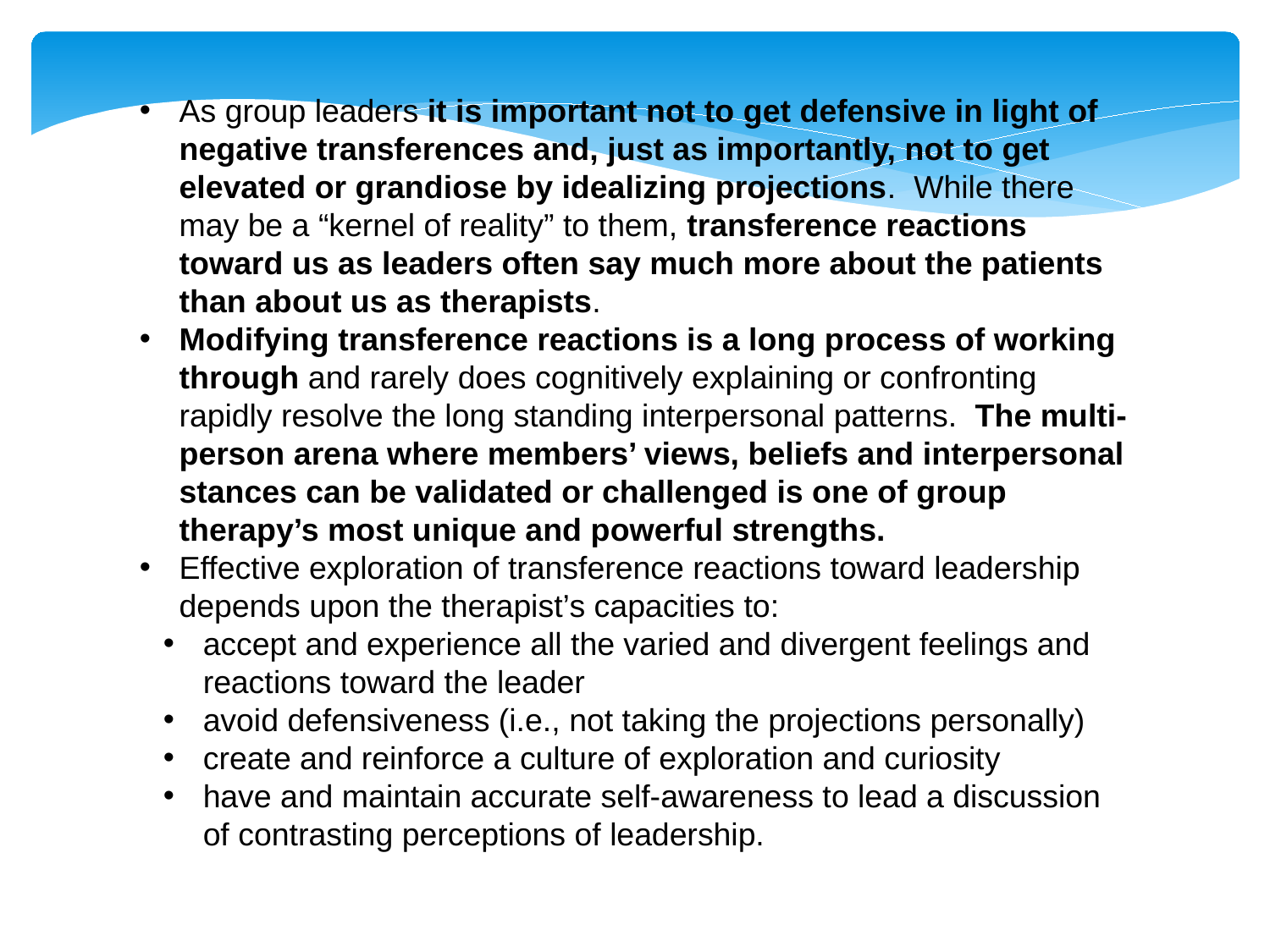

As group leaders it is important not to get defensive in light of negative transferences and, just as importantly, not to get elevated or grandiose by idealizing projections.  While there may be a “kernel of reality” to them, transference reactions toward us as leaders often say much more about the patients than about us as therapists.
Modifying transference reactions is a long process of working through and rarely does cognitively explaining or confronting rapidly resolve the long standing interpersonal patterns.  The multi-person arena where members’ views, beliefs and interpersonal stances can be validated or challenged is one of group therapy’s most unique and powerful strengths.
Effective exploration of transference reactions toward leadership depends upon the therapist’s capacities to:
accept and experience all the varied and divergent feelings and reactions toward the leader
avoid defensiveness (i.e., not taking the projections personally)
create and reinforce a culture of exploration and curiosity
have and maintain accurate self-awareness to lead a discussion of contrasting perceptions of leadership.